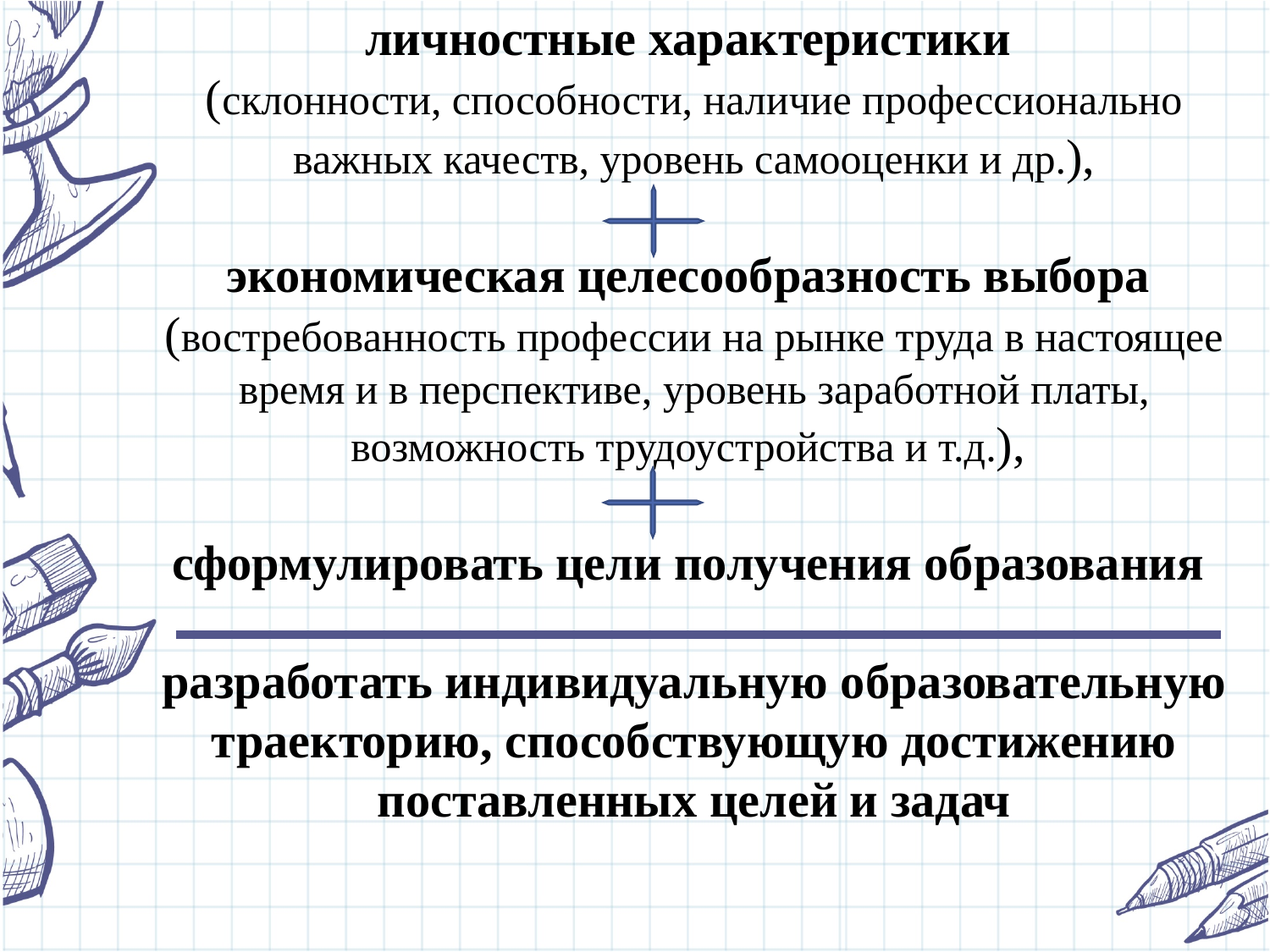

личностные характеристики
(склонности, способности, наличие профессионально важных качеств, уровень самооценки и др.),

экономическая целесообразность выбора
(востребованность профессии на рынке труда в настоящее время и в перспективе, уровень заработной платы, возможность трудоустройства и т.д.),

сформулировать цели получения образования

разработать индивидуальную образовательную траекторию, способствующую достижению поставленных целей и задач